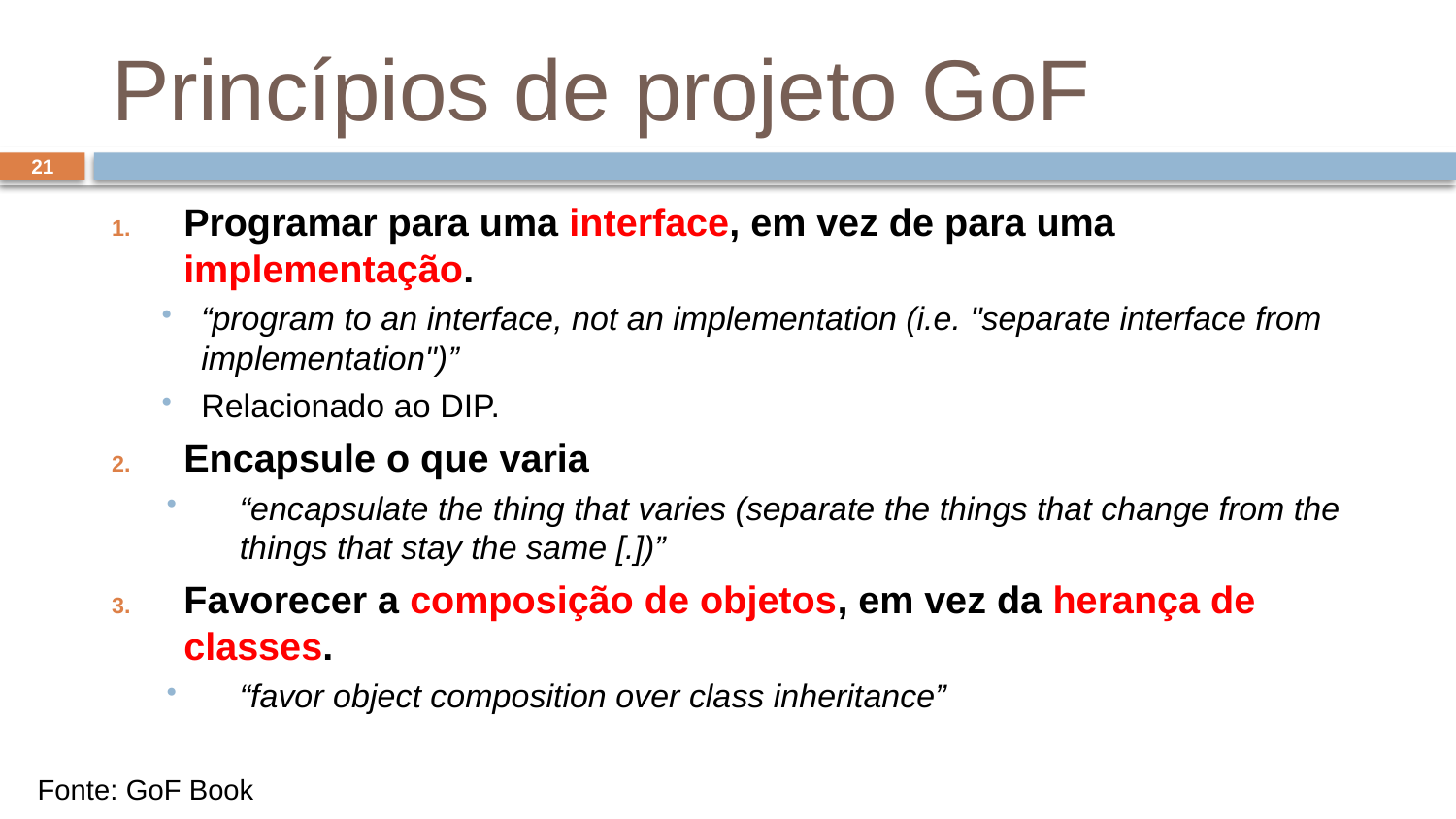

# Princípios de projeto GoF
21
Programar para uma interface, em vez de para uma implementação.
“program to an interface, not an implementation (i.e. "separate interface from implementation")”
Relacionado ao DIP.
Encapsule o que varia
“encapsulate the thing that varies (separate the things that change from the things that stay the same [.])”
Favorecer a composição de objetos, em vez da herança de classes.
“favor object composition over class inheritance”
Fonte: GoF Book